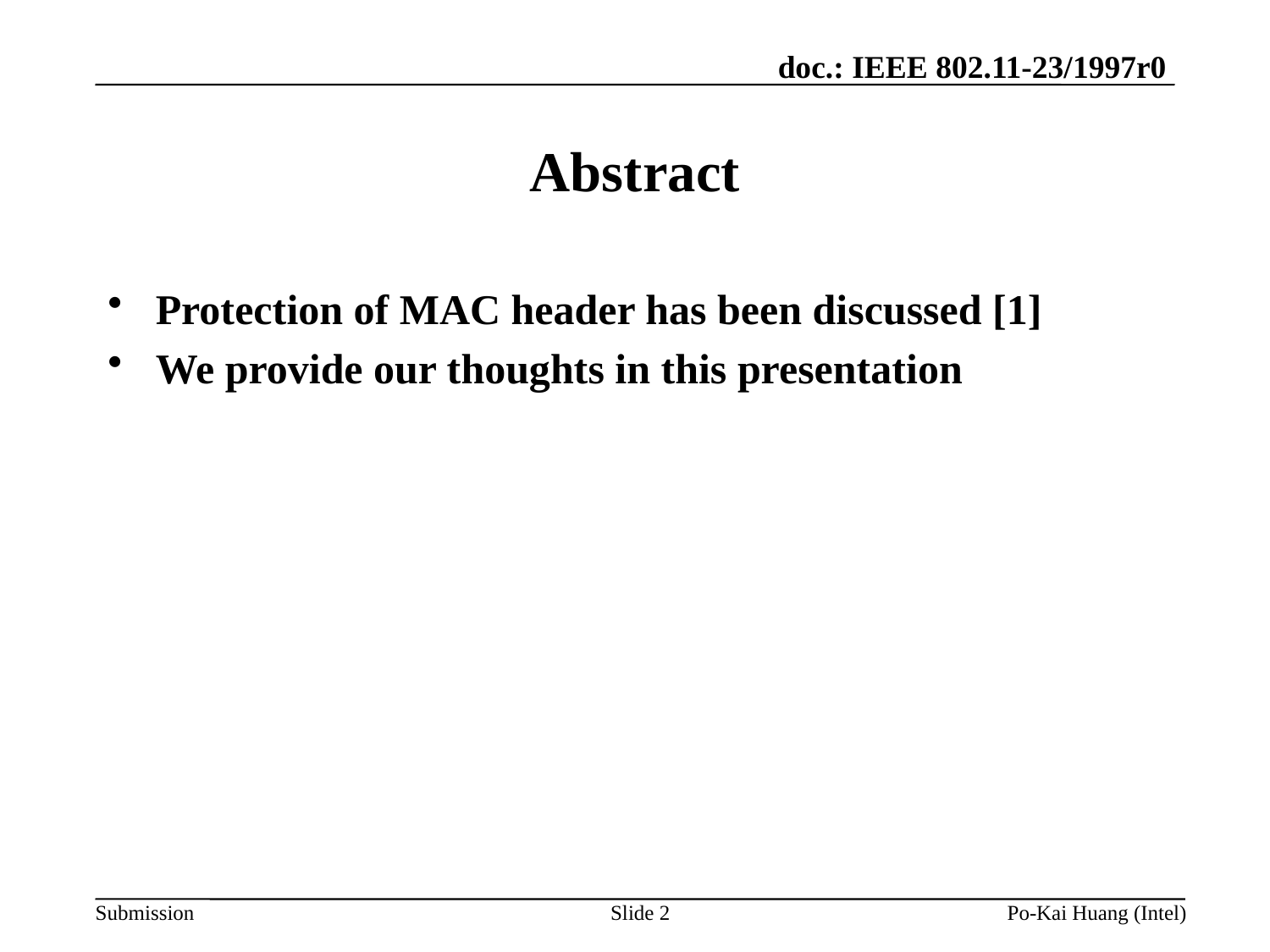

# Abstract
Protection of MAC header has been discussed [1]
We provide our thoughts in this presentation
Slide 2
Po-Kai Huang (Intel)